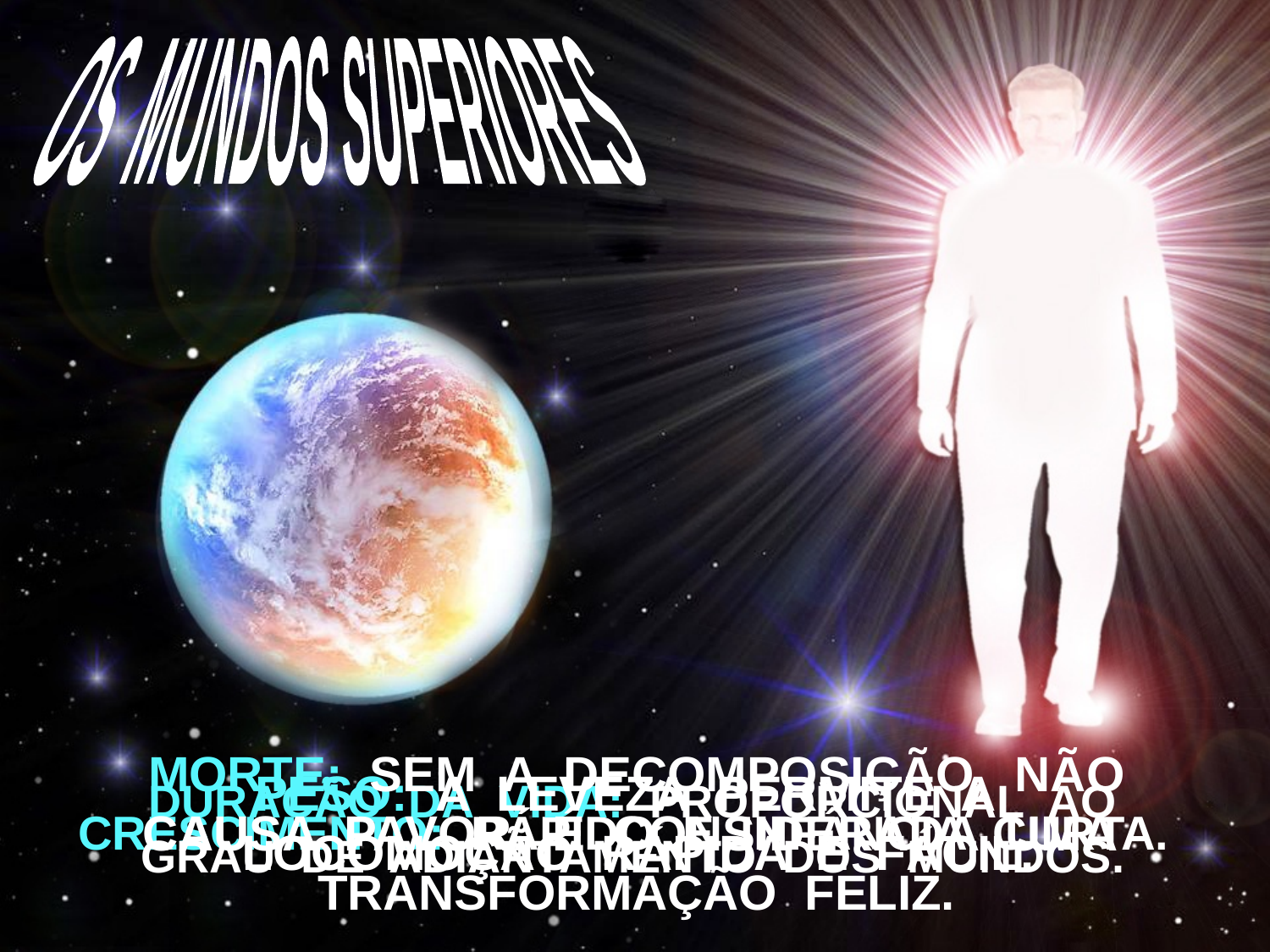

OS  MUNDOS SUPERIORES
MORTE:  SEM  A  DECOMPOSIÇÃO,  NÃO
CAUSA  PAVOR,  É  CONSIDERADA  UMA  TRANSFORMAÇÃO  FELIZ.
PESO:  A  LEVEZA  PERMITE  A
LOCOMOÇÃO  RÁPIDA  E  FÁCIL.
DURAÇÃO  DA  VIDA:  PROPORCIONAL  AO
GRAU  DE  ADIANTAMENTO  DOS  MUNDOS.
CRESCIMENTO:  RÁPIDO  E  INFÂNCIA  CURTA.